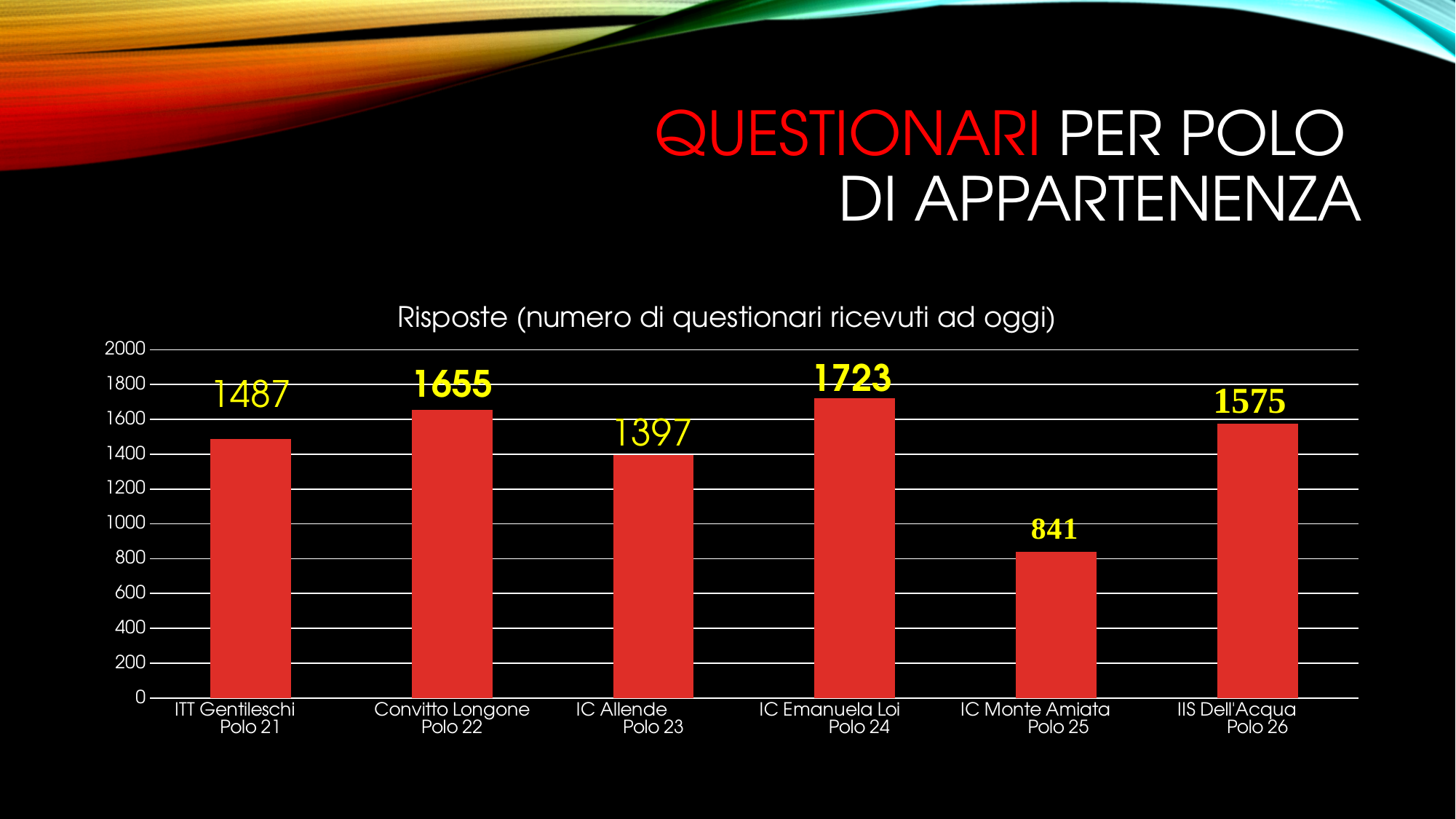

# questionari per polo di appartenenza

### Chart: Risposte (numero di questionari ricevuti ad oggi)

| Category | Colonna2 |
|---|---|
|  ITT Gentileschi         Polo 21 | 1487.0 |
| Convitto Longone Polo 22 | 1654.0 |
| IC Allende               Polo 23 | 1396.0 |
| IC Emanuela Loi              Polo 24 | 1723.0 |
| IC Monte Amiata           Polo 25 | 841.0 |
|  IIS Dell'Acqua           Polo 26 | 1575.0 |